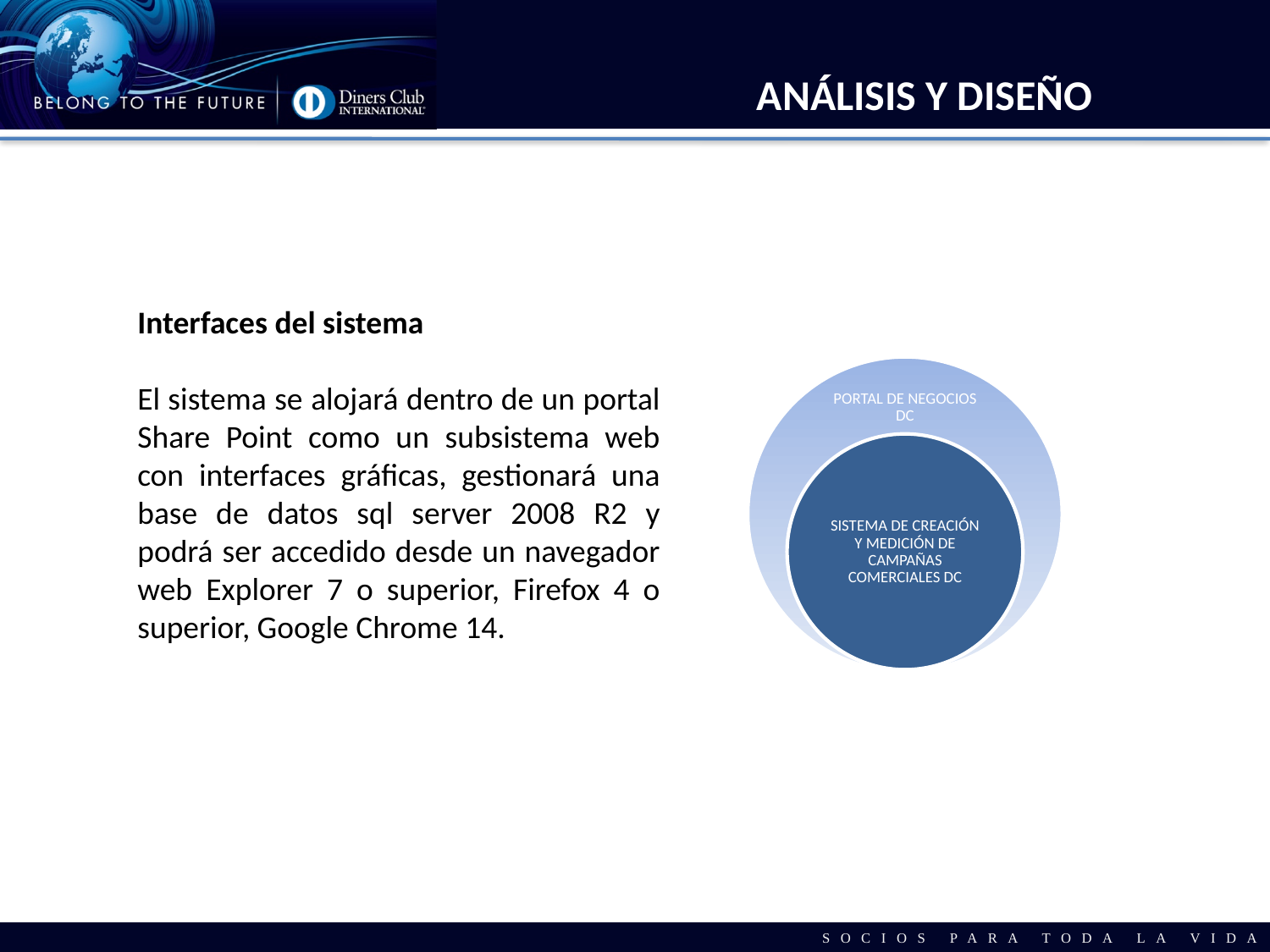

ANÁLISIS Y DISEÑO
Interfaces del sistema

El sistema se alojará dentro de un portal Share Point como un subsistema web con interfaces gráficas, gestionará una base de datos sql server 2008 R2 y podrá ser accedido desde un navegador web Explorer 7 o superior, Firefox 4 o superior, Google Chrome 14.

PORTAL DE NEGOCIOS DC

SISTEMA DE CREACIÓN Y MEDICIÓN DE CAMPAÑAS COMERCIALES DC